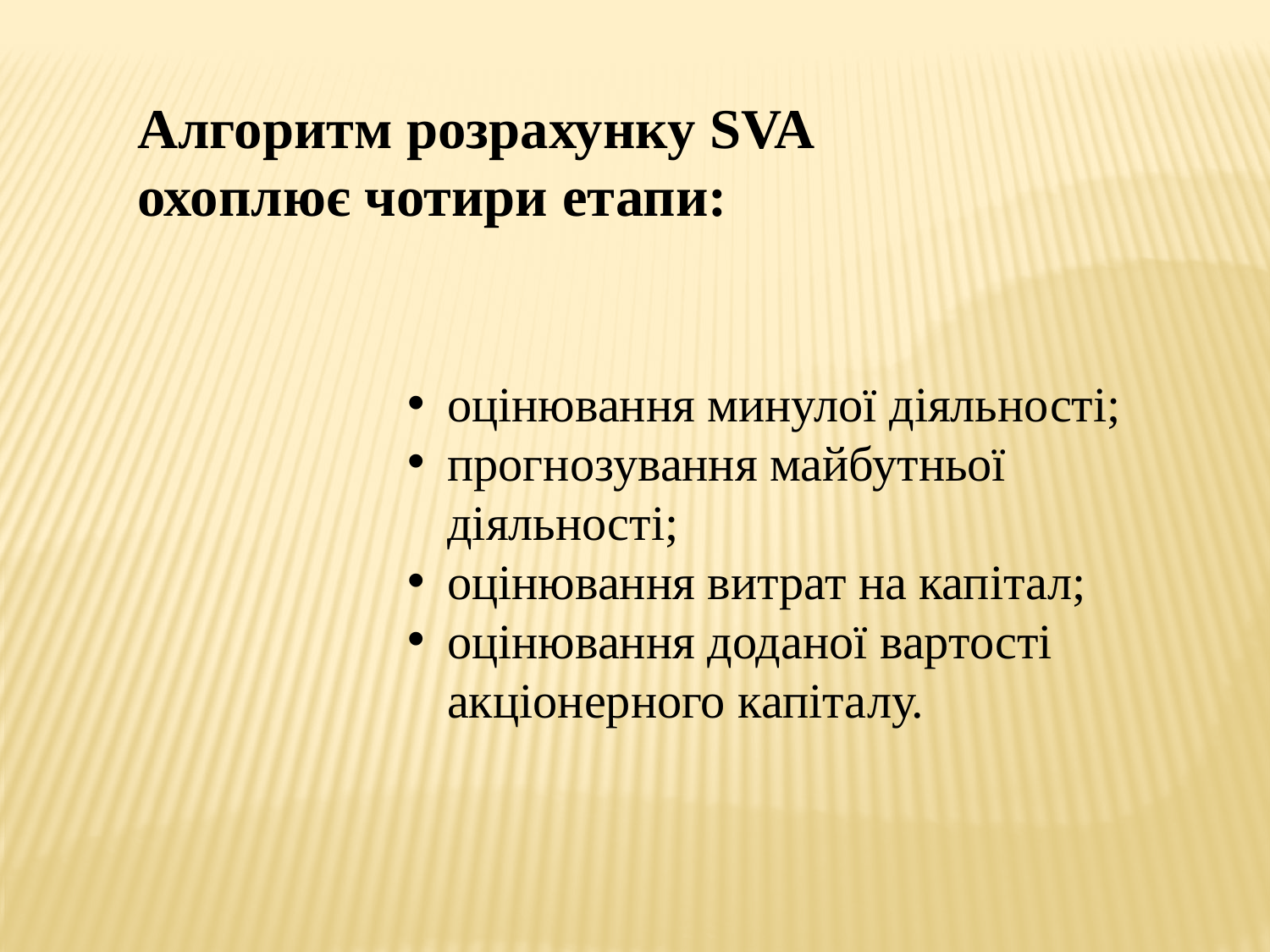

Алгоритм розрахунку SVA охоплює чотири етапи:
оцінювання минулої діяльності;
прогнозування майбутньої діяльності;
оцінювання витрат на капітал;
оцінювання доданої вартості акціонерного капіталу.